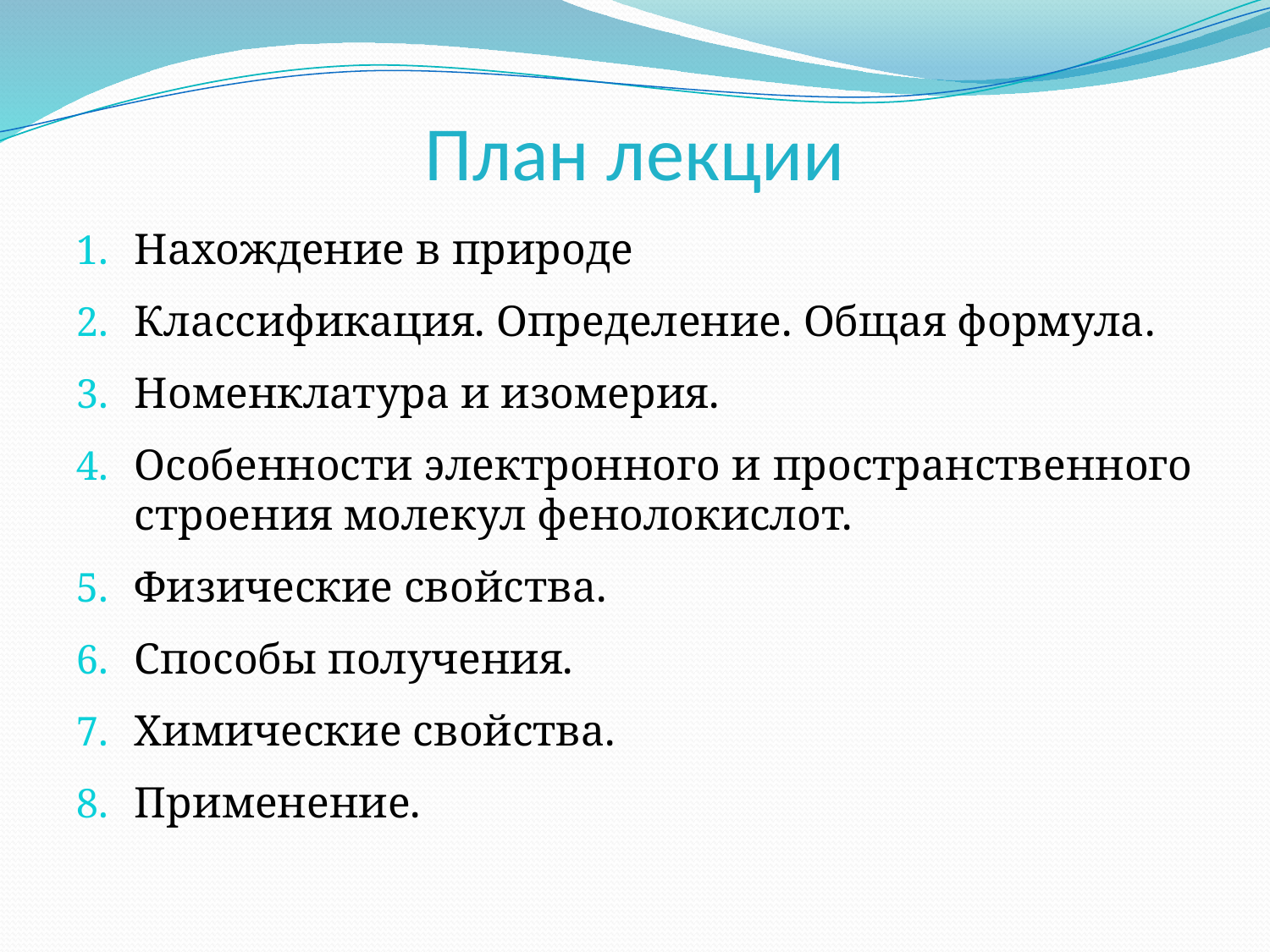

# План лекции
Нахождение в природе
Классификация. Определение. Общая формула.
Номенклатура и изомерия.
Особенности электронного и пространственного строения молекул фенолокислот.
Физические свойства.
Способы получения.
Химические свойства.
Применение.